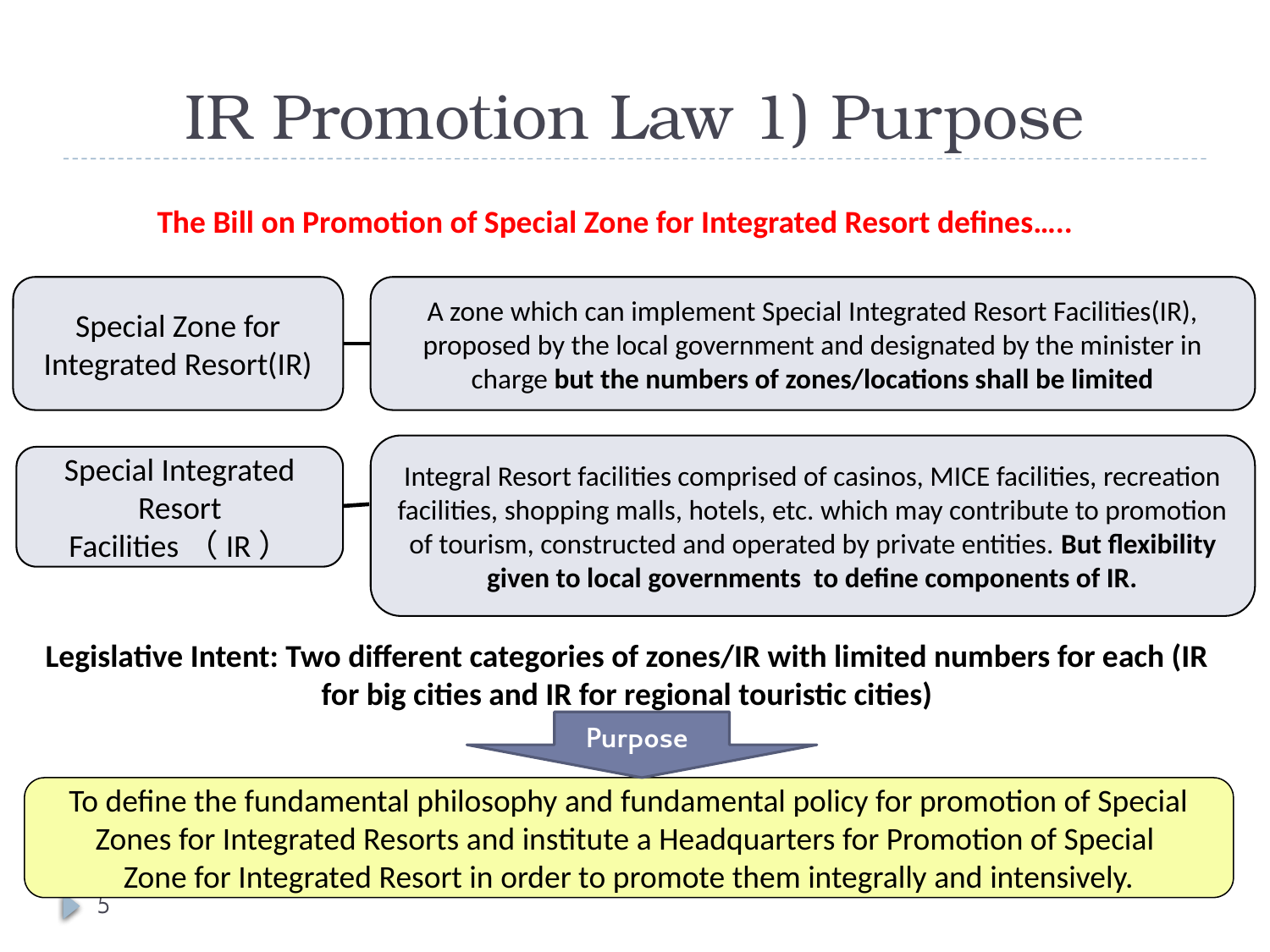

# IR Promotion Law 1) Purpose
The Bill on Promotion of Special Zone for Integrated Resort defines…..
Special Zone for Integrated Resort(IR)
A zone which can implement Special Integrated Resort Facilities(IR), proposed by the local government and designated by the minister in charge but the numbers of zones/locations shall be limited
Integral Resort facilities comprised of casinos, MICE facilities, recreation facilities, shopping malls, hotels, etc. which may contribute to promotion of tourism, constructed and operated by private entities. But flexibility given to local governments  to define components of IR.
Special Integrated Resort Facilities（IR）
Legislative Intent: Two different categories of zones/IR with limited numbers for each (IR for big cities and IR for regional touristic cities)
Purpose
To define the fundamental philosophy and fundamental policy for promotion of Special
Zones for Integrated Resorts and institute a Headquarters for Promotion of Special
Zone for Integrated Resort in order to promote them integrally and intensively.
5